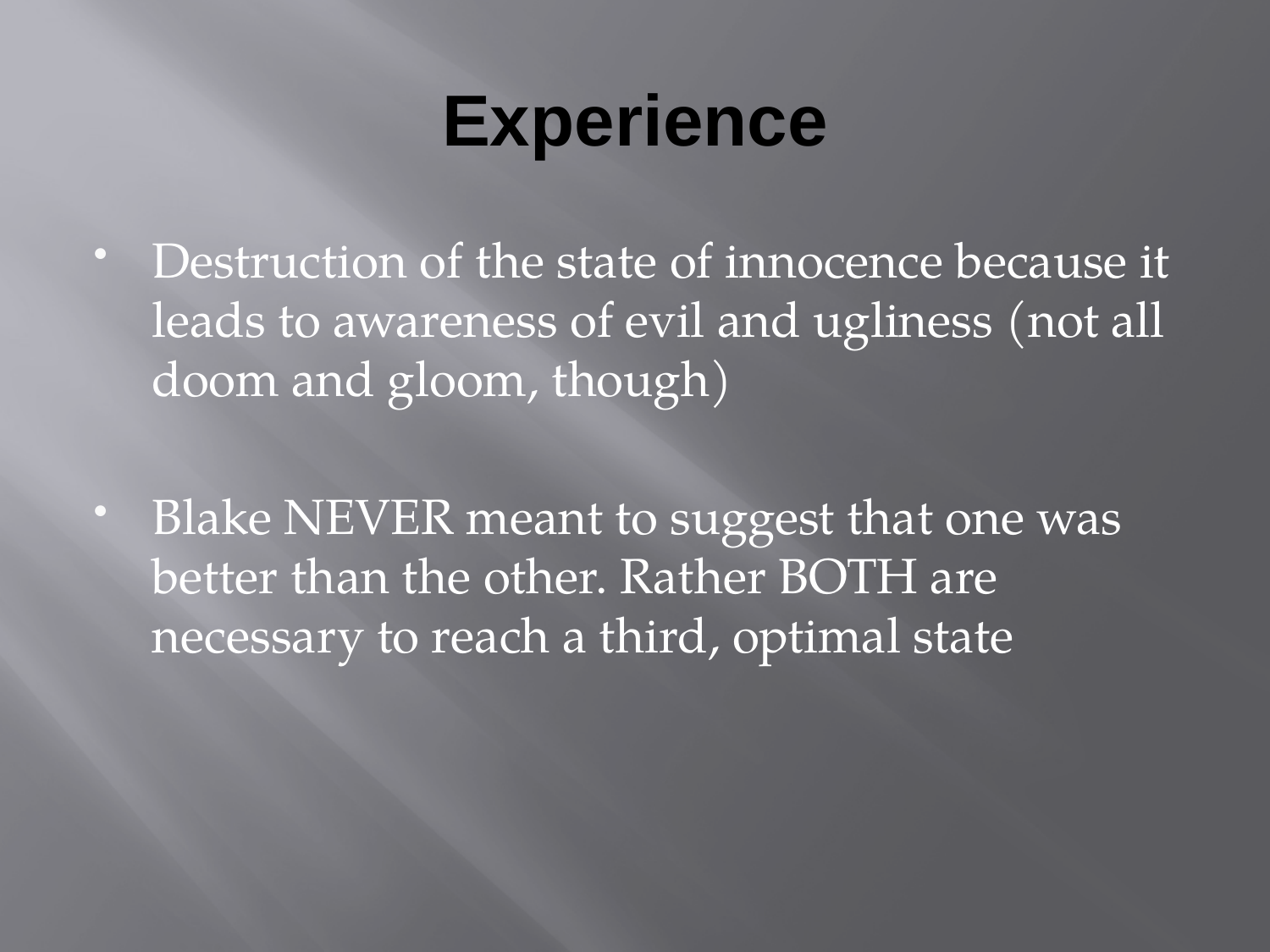

# Experience
Destruction of the state of innocence because it leads to awareness of evil and ugliness (not all doom and gloom, though)

Blake NEVER meant to suggest that one was better than the other. Rather BOTH are necessary to reach a third, optimal state